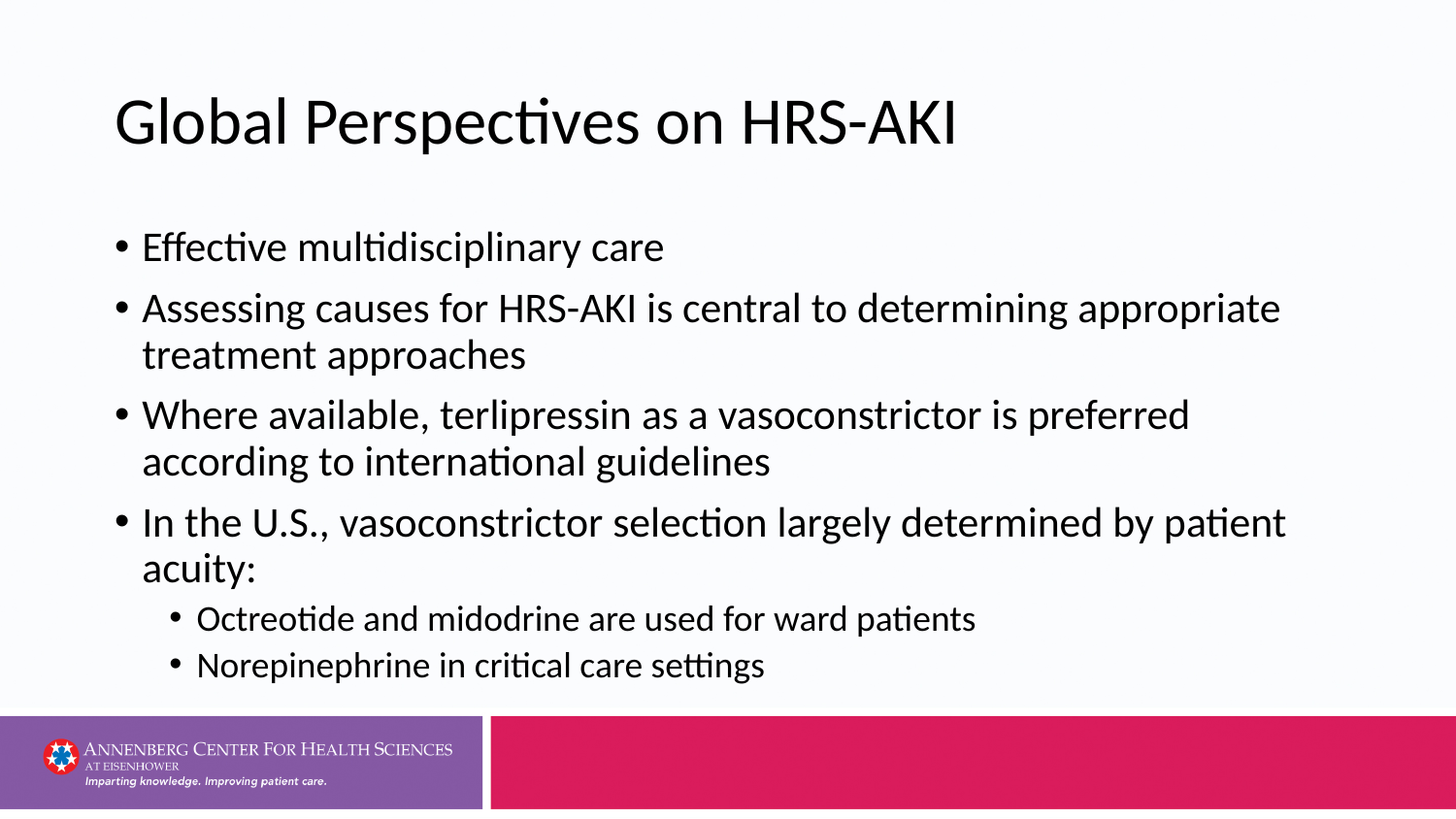

# Global Perspectives on HRS-AKI
Effective multidisciplinary care
Assessing causes for HRS-AKI is central to determining appropriate treatment approaches
Where available, terlipressin as a vasoconstrictor is preferred according to international guidelines
In the U.S., vasoconstrictor selection largely determined by patient acuity:
Octreotide and midodrine are used for ward patients
Norepinephrine in critical care settings